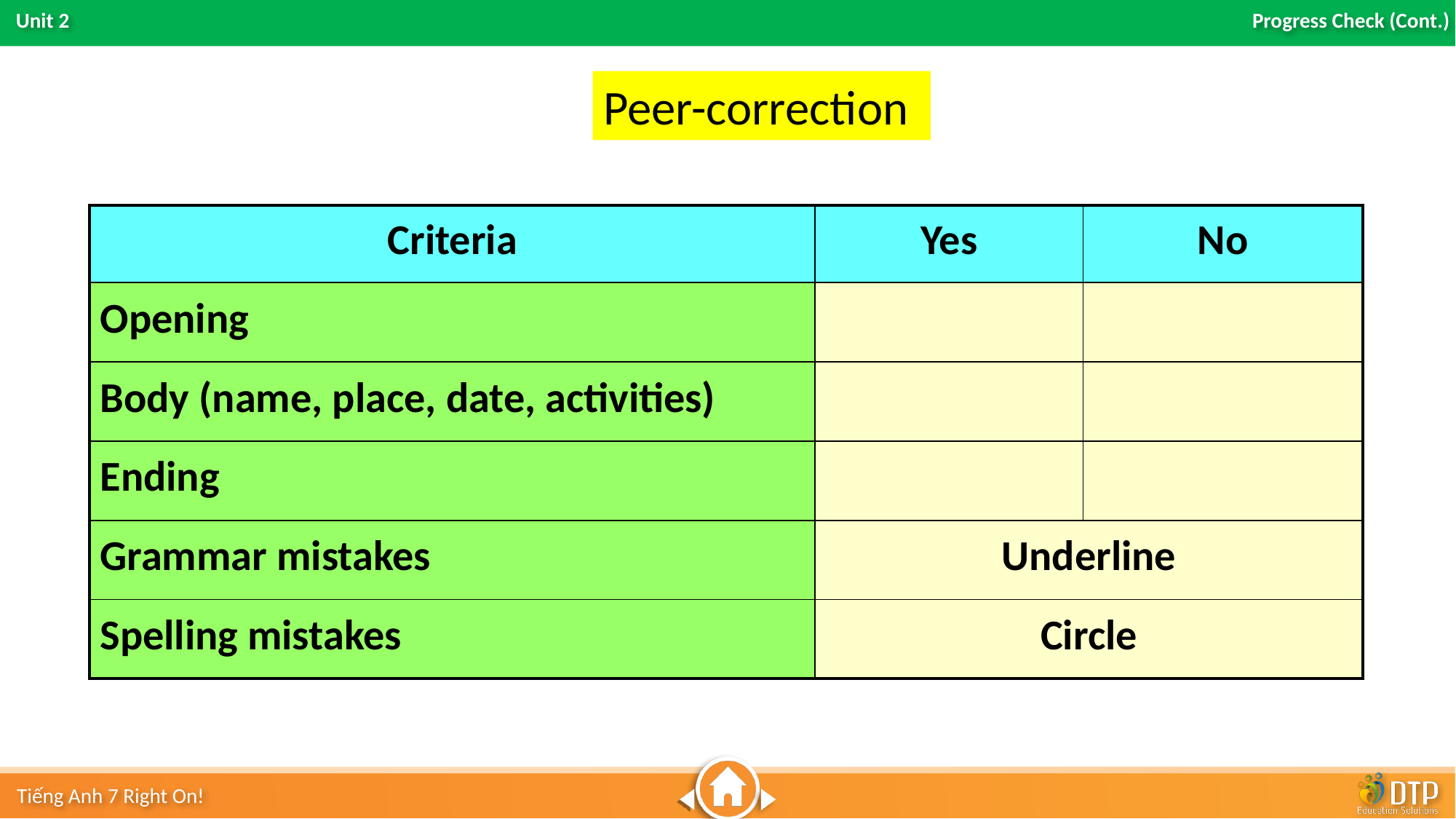

Peer-correction
| Criteria | Yes | No |
| --- | --- | --- |
| Opening |  |  |
| Body (name, place, date, activities) |  |  |
| Ending |  |  |
| Grammar mistakes | Underline |  |
| Spelling mistakes | Circle |  |